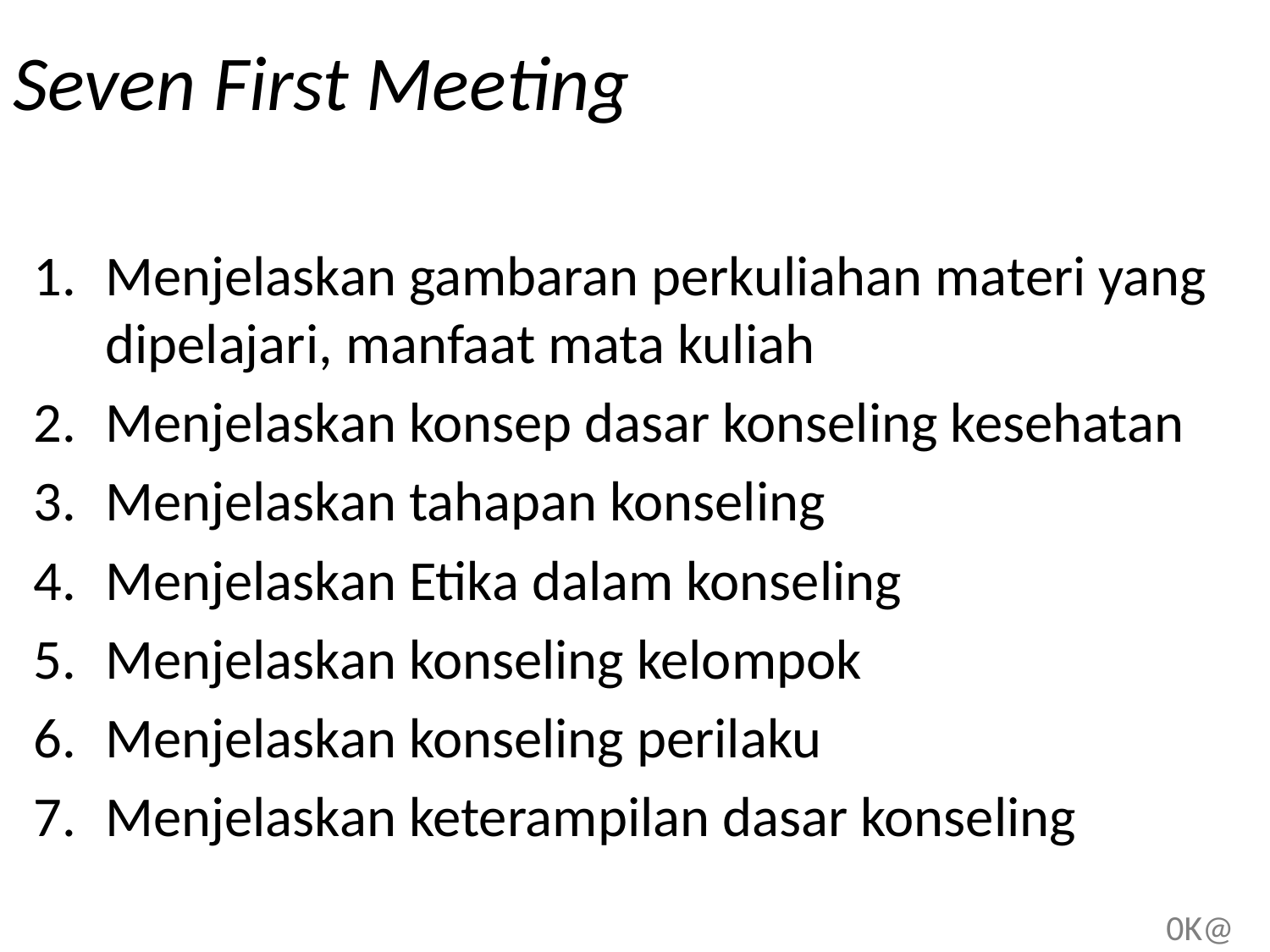

# Seven First Meeting
Menjelaskan gambaran perkuliahan materi yang dipelajari, manfaat mata kuliah
Menjelaskan konsep dasar konseling kesehatan
Menjelaskan tahapan konseling
Menjelaskan Etika dalam konseling
Menjelaskan konseling kelompok
Menjelaskan konseling perilaku
Menjelaskan keterampilan dasar konseling
0K@